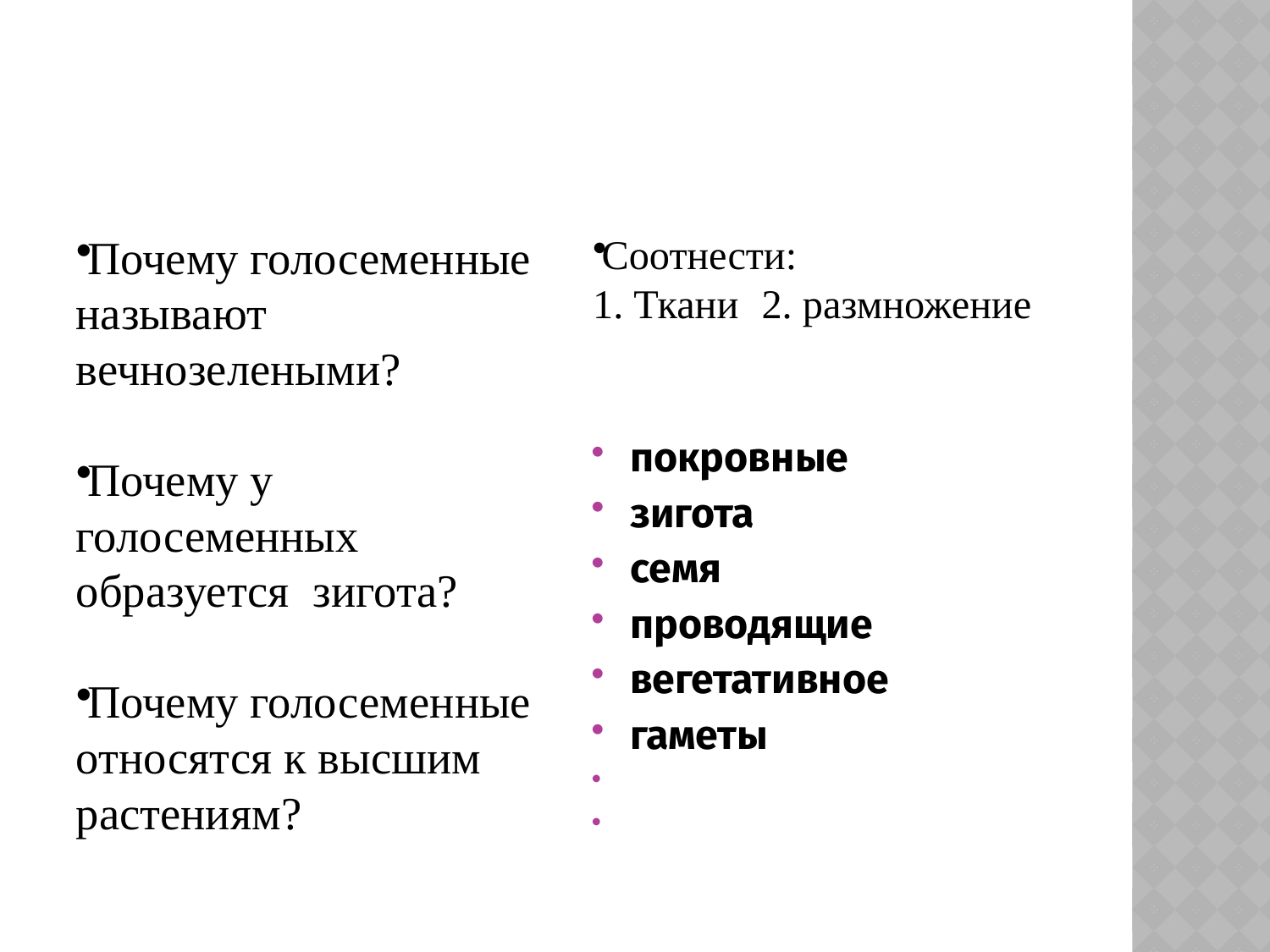

#
Почему голосеменные называют вечнозелеными?

Почему у  голосеменных образуется  зигота?

Почему голосеменные относятся к высшим растениям?

Соотнести:
1. Ткани  2. размножение

покровные
зигота
семя
проводящие
вегетативное
гаметы